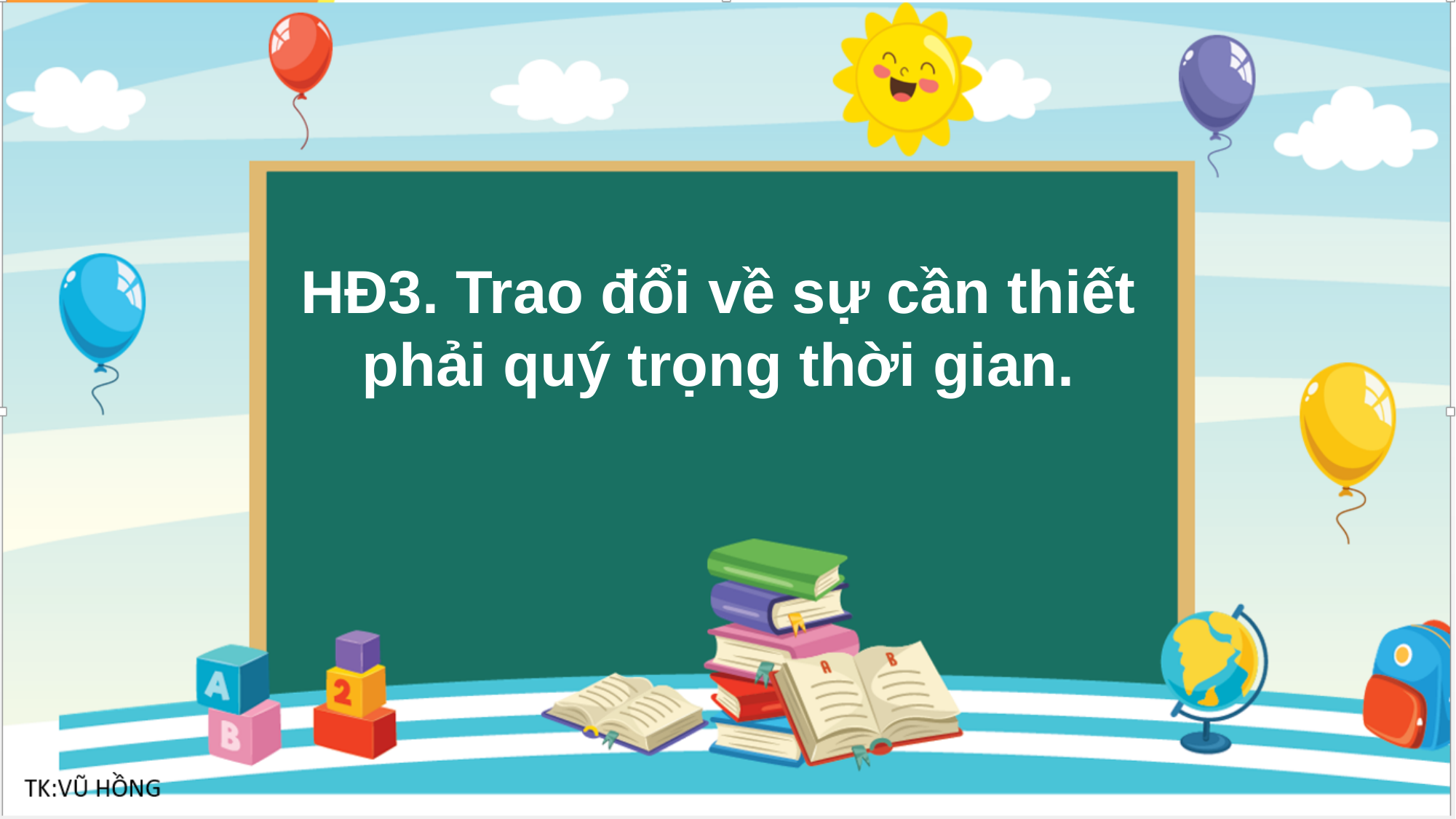

HĐ3. Trao đổi về sự cần thiết phải quý trọng thời gian.